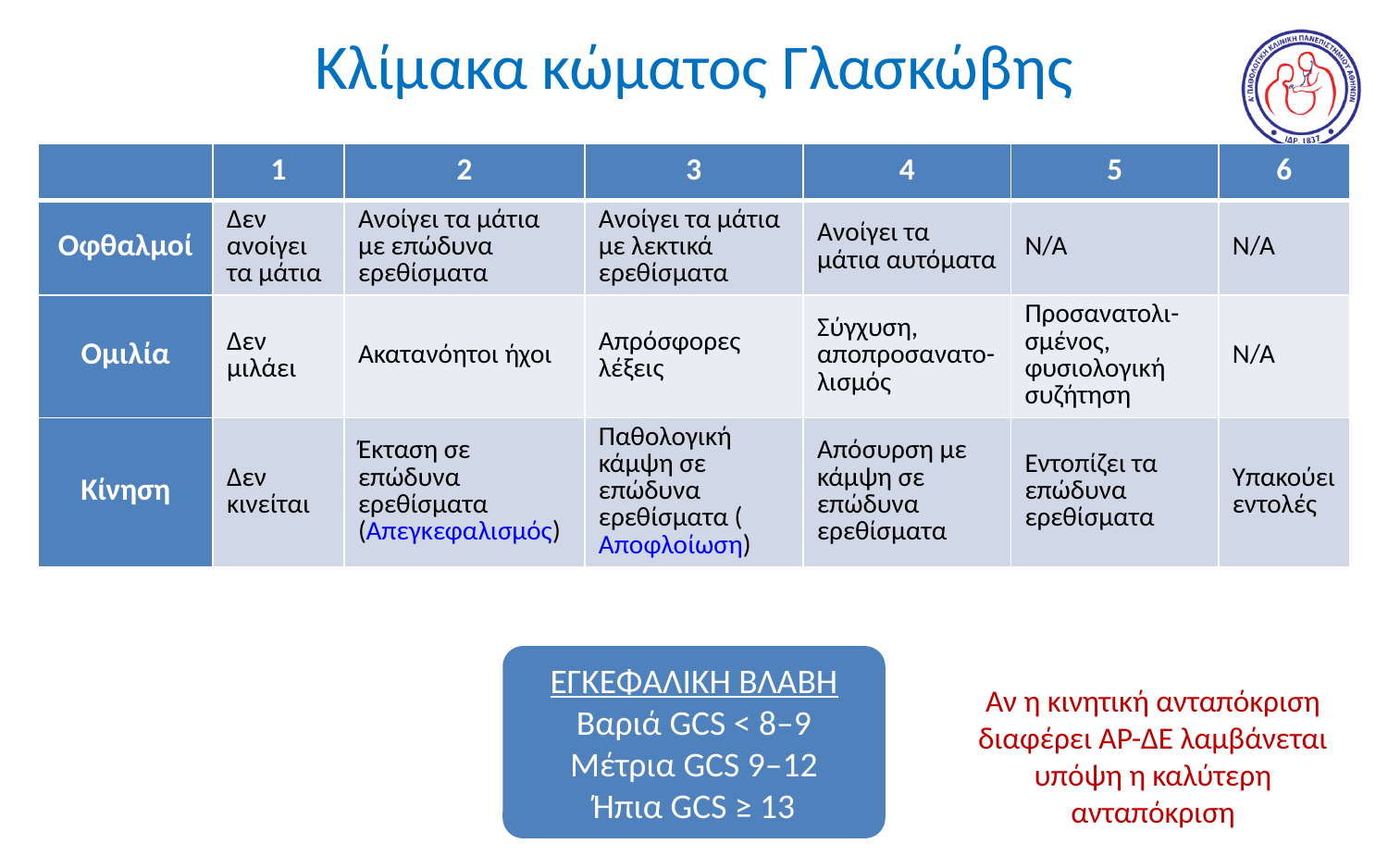

# Κλίμακα κώματος Γλασκώβης
|  | 1 | 2 | 3 | 4 | 5 | 6 |
| --- | --- | --- | --- | --- | --- | --- |
| Οφθαλμοί | Δεν ανοίγει τα μάτια | Ανοίγει τα μάτια με επώδυνα ερεθίσματα | Ανοίγει τα μάτια με λεκτικά ερεθίσματα | Ανοίγει τα μάτια αυτόματα | N/A | N/A |
| Ομιλία | Δεν μιλάει | Ακατανόητοι ήχοι | Απρόσφορες λέξεις | Σύγχυση, αποπροσανατο-λισμός | Προσανατολι-σμένος, φυσιολογική συζήτηση | N/A |
| Κίνηση | Δεν κινείται | Έκταση σε επώδυνα ερεθίσματα (Απεγκεφαλισμός) | Παθολογική κάμψη σε επώδυνα ερεθίσματα (Αποφλοίωση) | Απόσυρση με κάμψη σε επώδυνα ερεθίσματα | Εντοπίζει τα επώδυνα ερεθίσματα | Υπακούει εντολές |
ΕΓΚΕΦΑΛΙΚΗ ΒΛΑΒΗ
Βαριά GCS < 8–9
Μέτρια GCS 9–12
Ήπια GCS ≥ 13
Αν η κινητική ανταπόκριση διαφέρει ΑΡ-ΔΕ λαμβάνεται υπόψη η καλύτερη ανταπόκριση